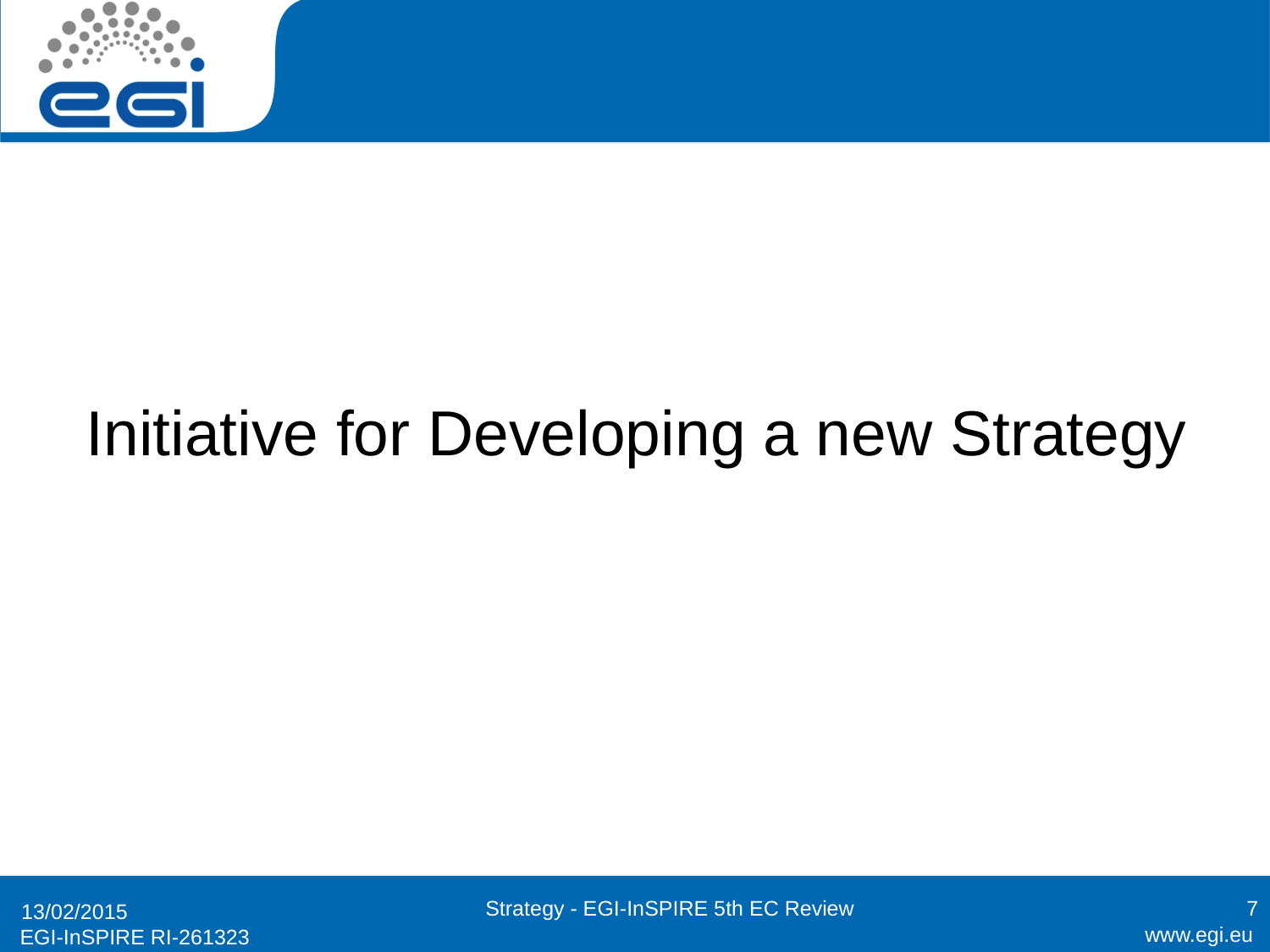

Initiative for Developing a new Strategy
Strategy - EGI-InSPIRE 5th EC Review
7
13/02/2015